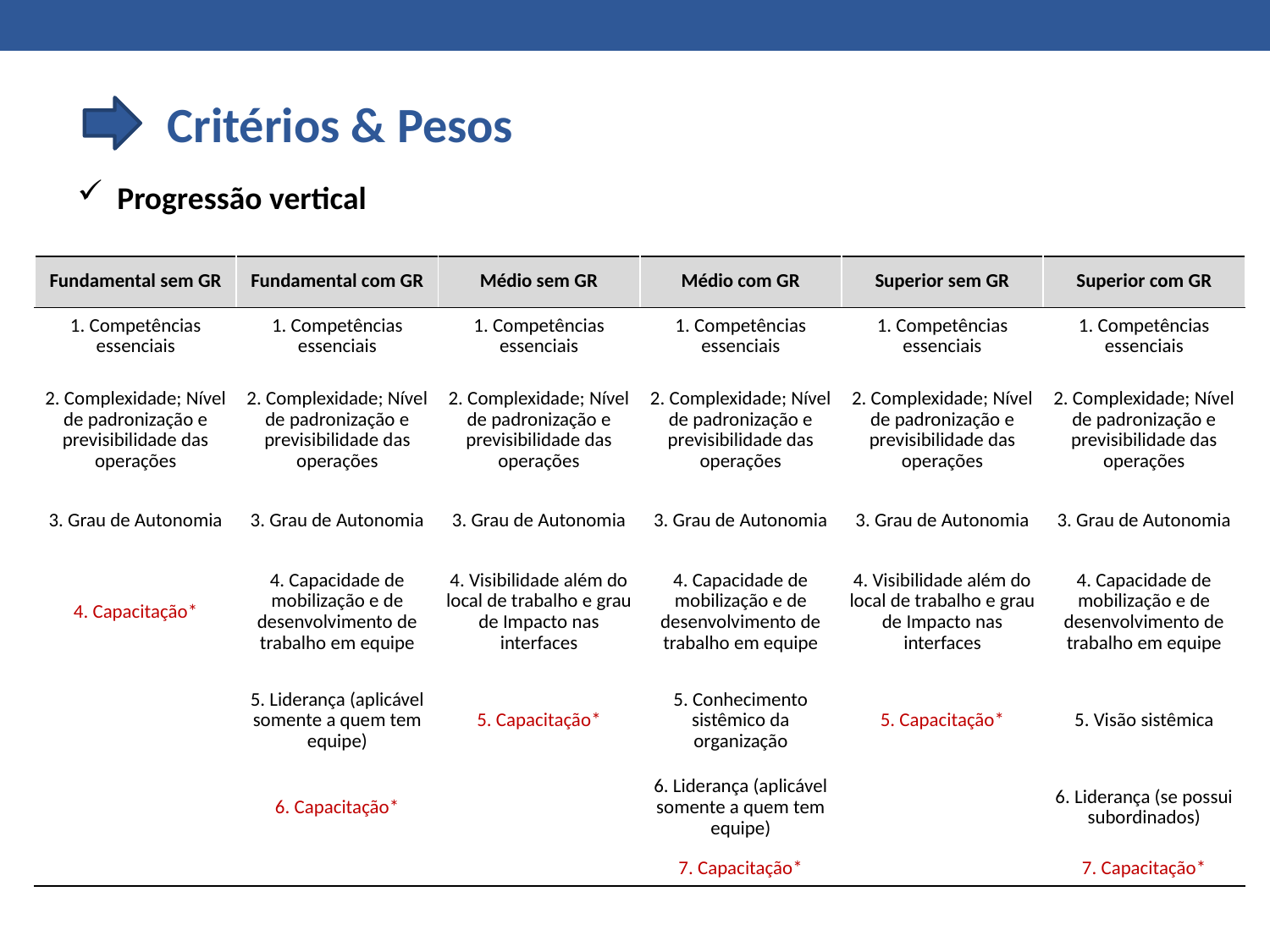

Critérios & Pesos

Progressão vertical
| Fundamental sem GR | Fundamental com GR | Médio sem GR | Médio com GR | Superior sem GR | Superior com GR |
| --- | --- | --- | --- | --- | --- |
| 1. Competências essenciais | 1. Competências essenciais | 1. Competências essenciais | 1. Competências essenciais | 1. Competências essenciais | 1. Competências essenciais |
| 2. Complexidade; Nível de padronização e previsibilidade das operações | 2. Complexidade; Nível de padronização e previsibilidade das operações | 2. Complexidade; Nível de padronização e previsibilidade das operações | 2. Complexidade; Nível de padronização e previsibilidade das operações | 2. Complexidade; Nível de padronização e previsibilidade das operações | 2. Complexidade; Nível de padronização e previsibilidade das operações |
| 3. Grau de Autonomia | 3. Grau de Autonomia | 3. Grau de Autonomia | 3. Grau de Autonomia | 3. Grau de Autonomia | 3. Grau de Autonomia |
| 4. Capacitação\* | 4. Capacidade de mobilização e de desenvolvimento de trabalho em equipe | 4. Visibilidade além do local de trabalho e grau de Impacto nas interfaces | 4. Capacidade de mobilização e de desenvolvimento de trabalho em equipe | 4. Visibilidade além do local de trabalho e grau de Impacto nas interfaces | 4. Capacidade de mobilização e de desenvolvimento de trabalho em equipe |
|  | 5. Liderança (aplicável somente a quem tem equipe) | 5. Capacitação\* | 5. Conhecimento sistêmico da organização | 5. Capacitação\* | 5. Visão sistêmica |
|  | 6. Capacitação\* |  | 6. Liderança (aplicável somente a quem tem equipe) |  | 6. Liderança (se possui subordinados) |
|  |  |  | 7. Capacitação\* |  | 7. Capacitação\* |